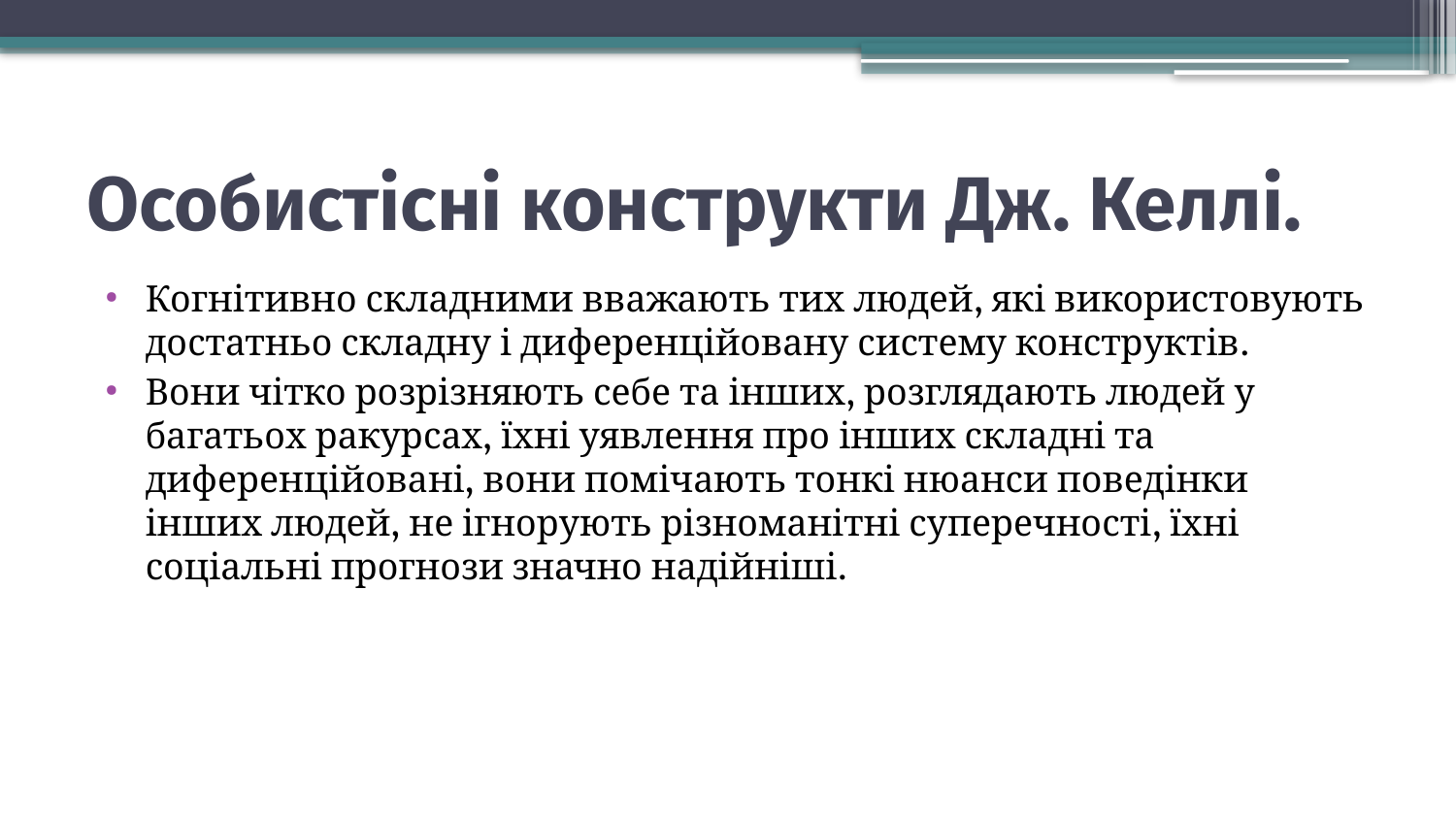

# Особистісні конструкти Дж. Келлі.
Когнітивно складними вважають тих людей, які використовують достатньо складну і диференційовану систему конструктів.
Вони чітко розрізняють себе та інших, розглядають людей у багатьох ракурсах, їхні уявлення про інших складні та диференційовані, вони помічають тонкі нюанси поведінки інших людей, не ігнорують різноманітні суперечності, їхні соціальні прогнози значно надійніші.